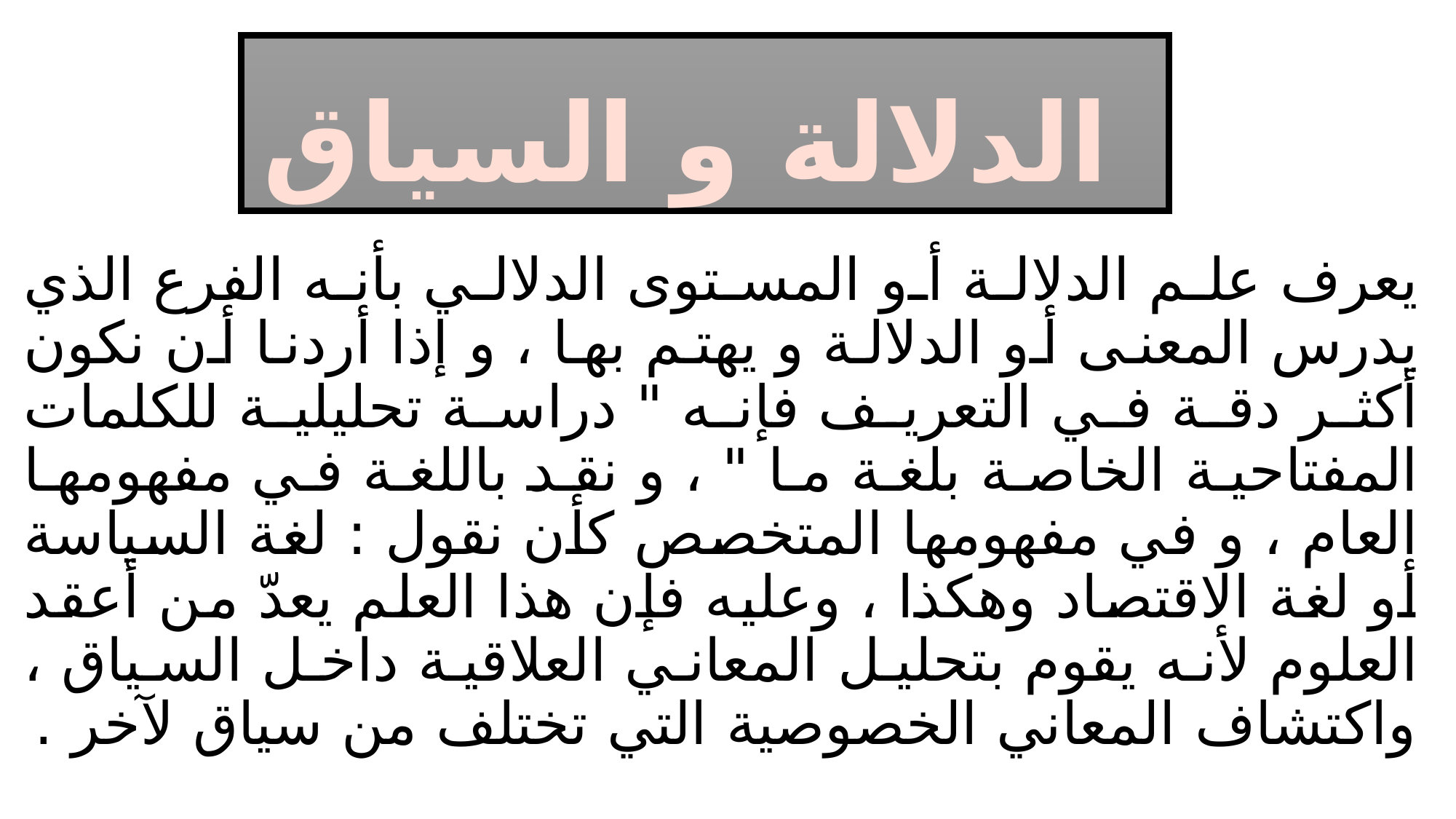

الدلالة و السياق
يعرف علم الدلالة أو المستوى الدلالي بأنه الفرع الذي يدرس المعنى أو الدلالة و يهتم بها ، و إذا أردنا أن نكون أكثر دقة في التعريف فإنه " دراسة تحليلية للكلمات المفتاحية الخاصة بلغة ما " ، و نقد باللغة في مفهومها العام ، و في مفهومها المتخصص كأن نقول : لغة السياسة أو لغة الاقتصاد وهكذا ، وعليه فإن هذا العلم يعدّ من أعقد العلوم لأنه يقوم بتحليل المعاني العلاقية داخل السياق ، واكتشاف المعاني الخصوصية التي تختلف من سياق لآخر .